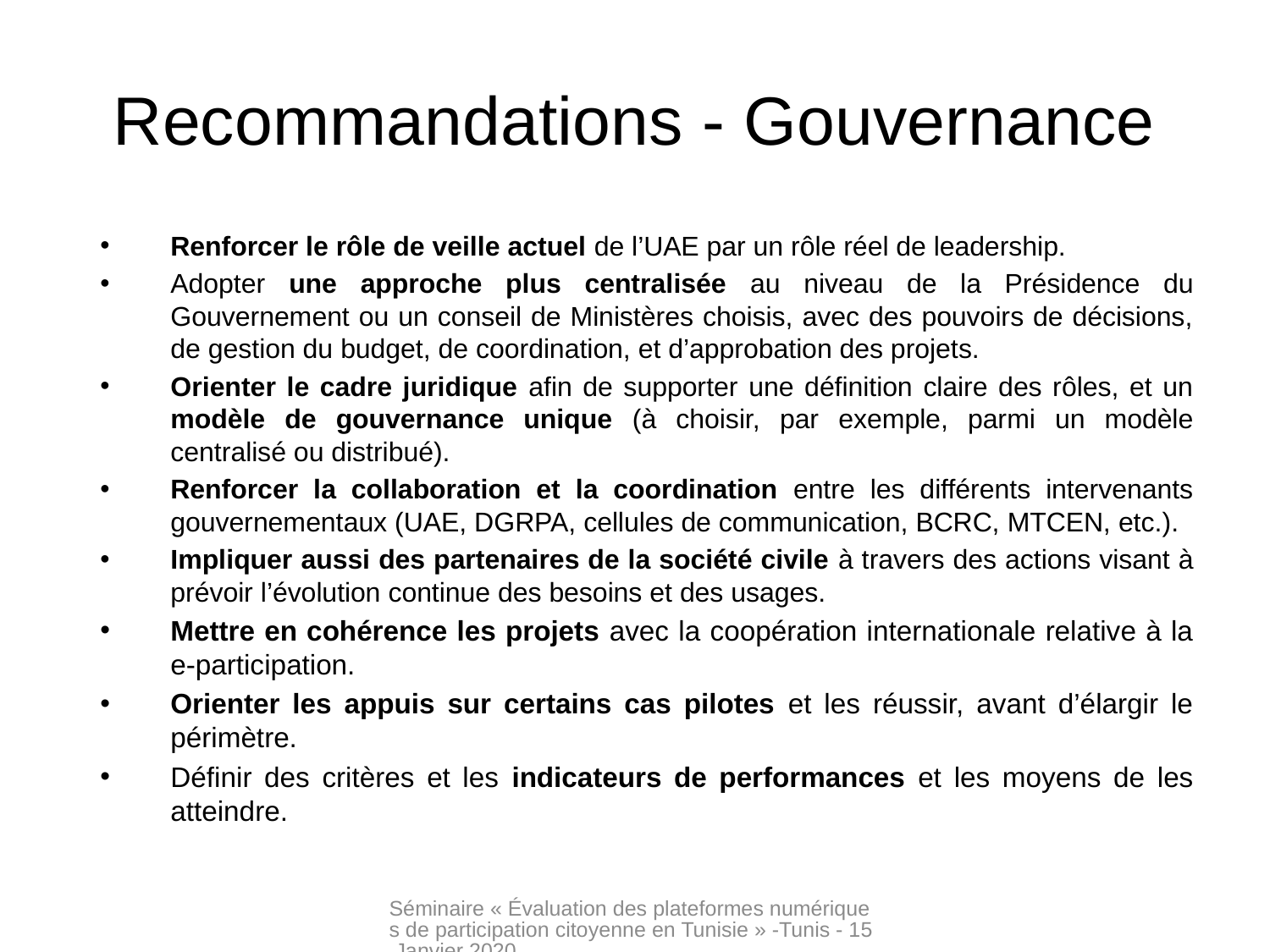

# Recommandations - Gouvernance
Renforcer le rôle de veille actuel de l’UAE par un rôle réel de leadership.
Adopter une approche plus centralisée au niveau de la Présidence du Gouvernement ou un conseil de Ministères choisis, avec des pouvoirs de décisions, de gestion du budget, de coordination, et d’approbation des projets.
Orienter le cadre juridique afin de supporter une définition claire des rôles, et un modèle de gouvernance unique (à choisir, par exemple, parmi un modèle centralisé ou distribué).
Renforcer la collaboration et la coordination entre les différents intervenants gouvernementaux (UAE, DGRPA, cellules de communication, BCRC, MTCEN, etc.).
Impliquer aussi des partenaires de la société civile à travers des actions visant à prévoir l’évolution continue des besoins et des usages.
Mettre en cohérence les projets avec la coopération internationale relative à la e-participation.
Orienter les appuis sur certains cas pilotes et les réussir, avant d’élargir le périmètre.
Définir des critères et les indicateurs de performances et les moyens de les atteindre.
Séminaire « Évaluation des plateformes numériques de participation citoyenne en Tunisie » -Tunis - 15 Janvier 2020